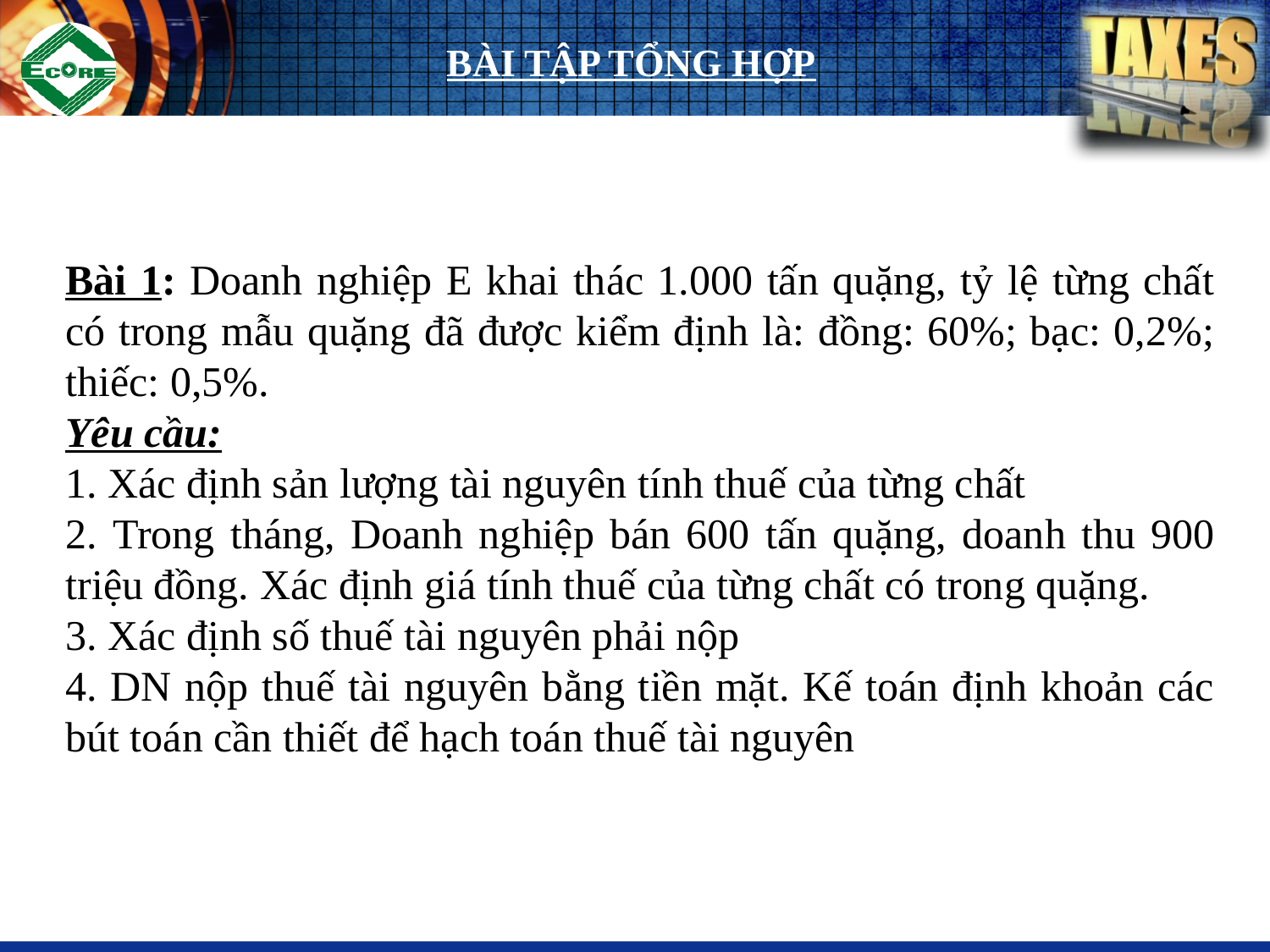

BÀI TẬP TỔNG HỢP
Bài 1: Doanh nghiệp E khai thác 1.000 tấn quặng, tỷ lệ từng chất có trong mẫu quặng đã được kiểm định là: đồng: 60%; bạc: 0,2%; thiếc: 0,5%.
Yêu cầu:
1. Xác định sản lượng tài nguyên tính thuế của từng chất
2. Trong tháng, Doanh nghiệp bán 600 tấn quặng, doanh thu 900 triệu đồng. Xác định giá tính thuế của từng chất có trong quặng.
3. Xác định số thuế tài nguyên phải nộp
4. DN nộp thuế tài nguyên bằng tiền mặt. Kế toán định khoản các bút toán cần thiết để hạch toán thuế tài nguyên